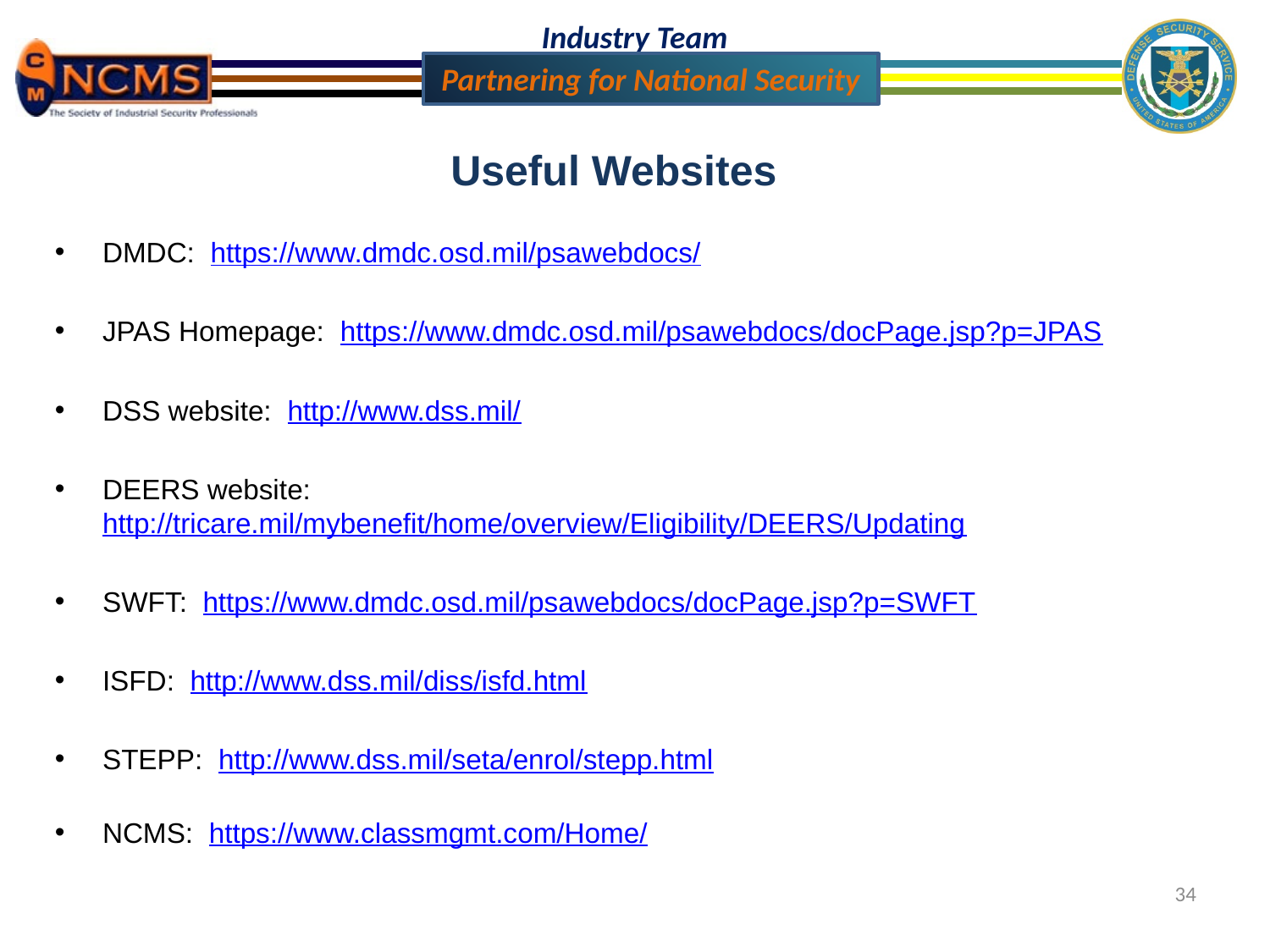

Useful Websites

DMDC:  https://www.dmdc.osd.mil/psawebdocs/

JPAS Homepage:  https://www.dmdc.osd.mil/psawebdocs/docPage.jsp?p=JPAS

DSS website:  http://www.dss.mil/

DEERS website:  http://tricare.mil/mybenefit/home/overview/Eligibility/DEERS/Updating

SWFT:  https://www.dmdc.osd.mil/psawebdocs/docPage.jsp?p=SWFT

ISFD:  http://www.dss.mil/diss/isfd.html

STEPP:  http://www.dss.mil/seta/enrol/stepp.html
NCMS:  https://www.classmgmt.com/Home/